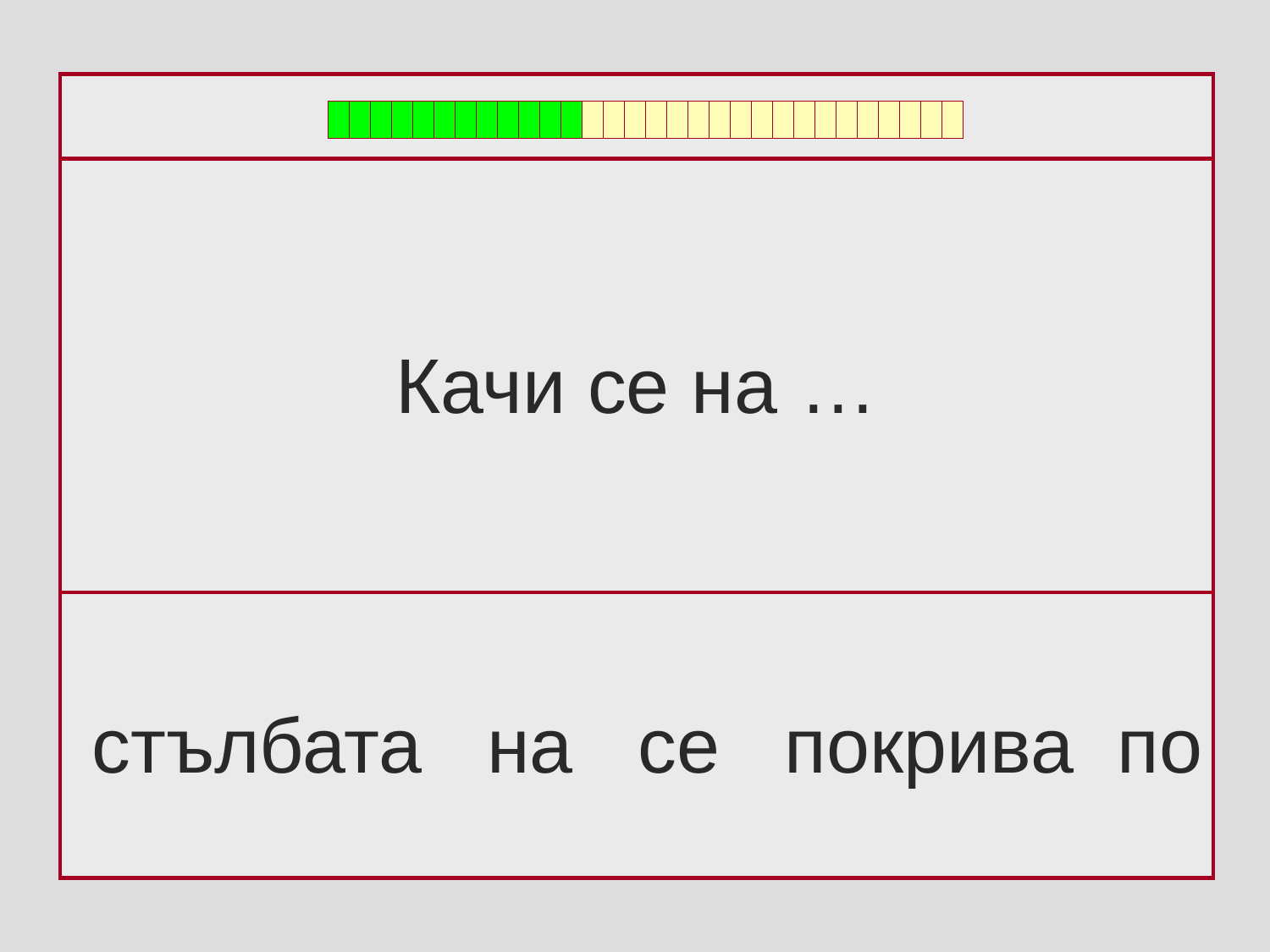

Качи се на …
 стълбата   на   се   покрива  по